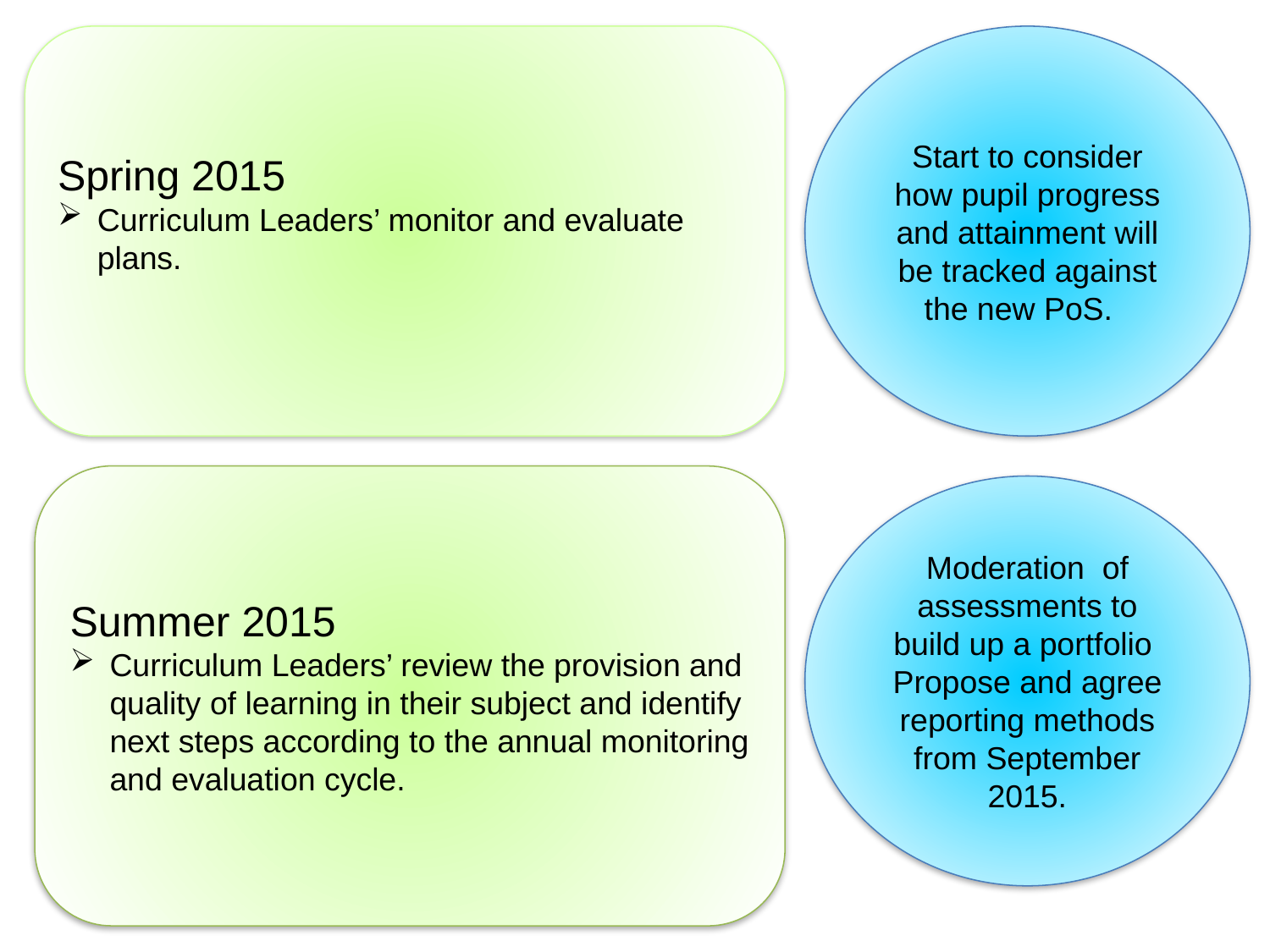

Spring 2015
Curriculum Leaders’ monitor and evaluate plans.

Start to consider how pupil progress and attainment will be tracked against the new PoS.

Summer 2015
Curriculum Leaders’ review the provision and quality of learning in their subject and identify next steps according to the annual monitoring and evaluation cycle.

Moderation  of assessments to build up a portfolio
Propose and agree reporting methods from September 2015.